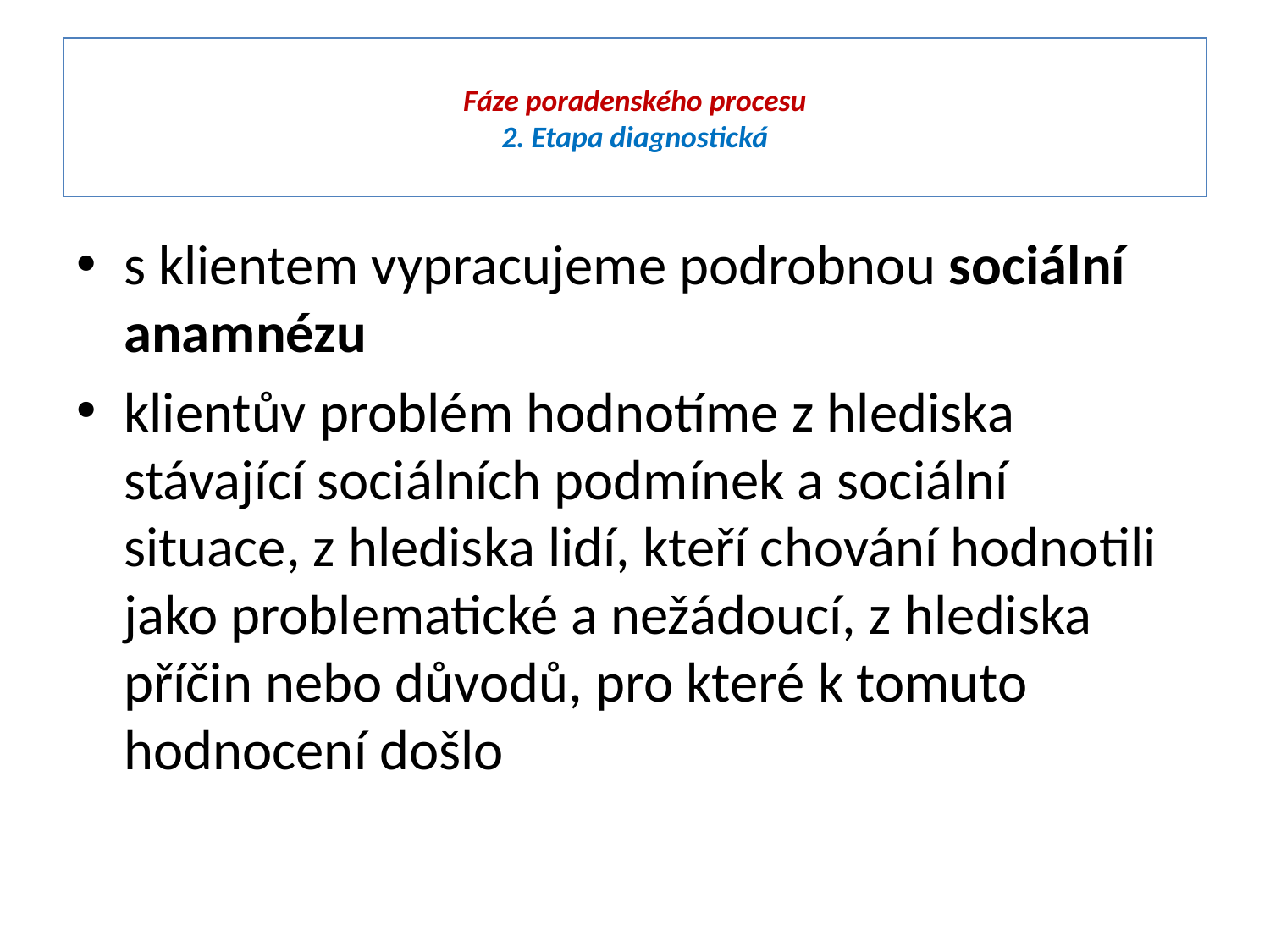

# Fáze poradenského procesu 2. Etapa diagnostická
s klientem vypracujeme podrobnou sociální anamnézu
klientův problém hodnotíme z hlediska stávající sociálních podmínek a sociální situace, z hlediska lidí, kteří chování hodnotili jako problematické a nežádoucí, z hlediska příčin nebo důvodů, pro které k tomuto hodnocení došlo